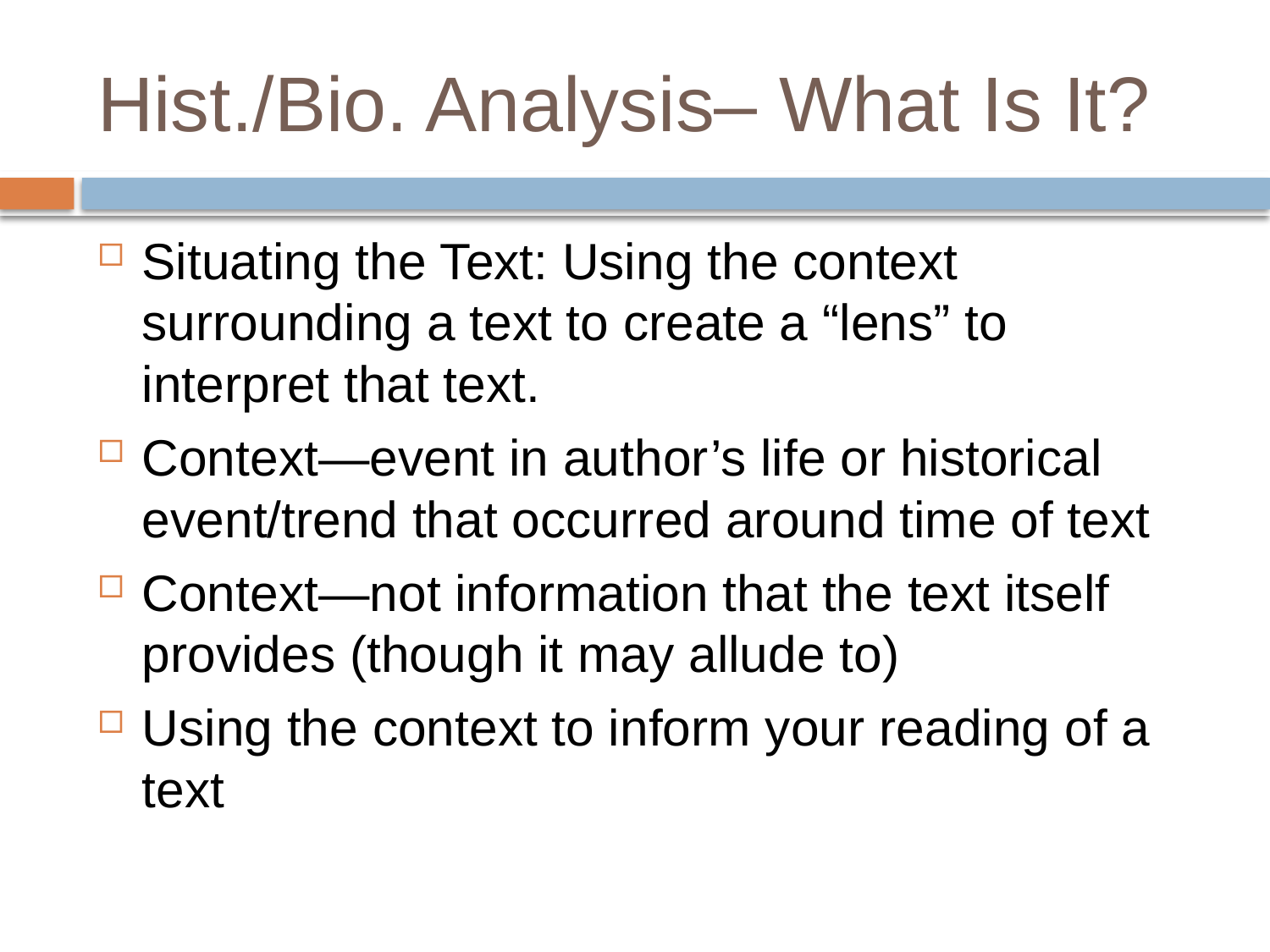

# Hist./Bio. Analysis– What Is It?
Situating the Text: Using the context surrounding a text to create a “lens” to interpret that text.
Context—event in author’s life or historical event/trend that occurred around time of text
Context—not information that the text itself provides (though it may allude to)
Using the context to inform your reading of a text